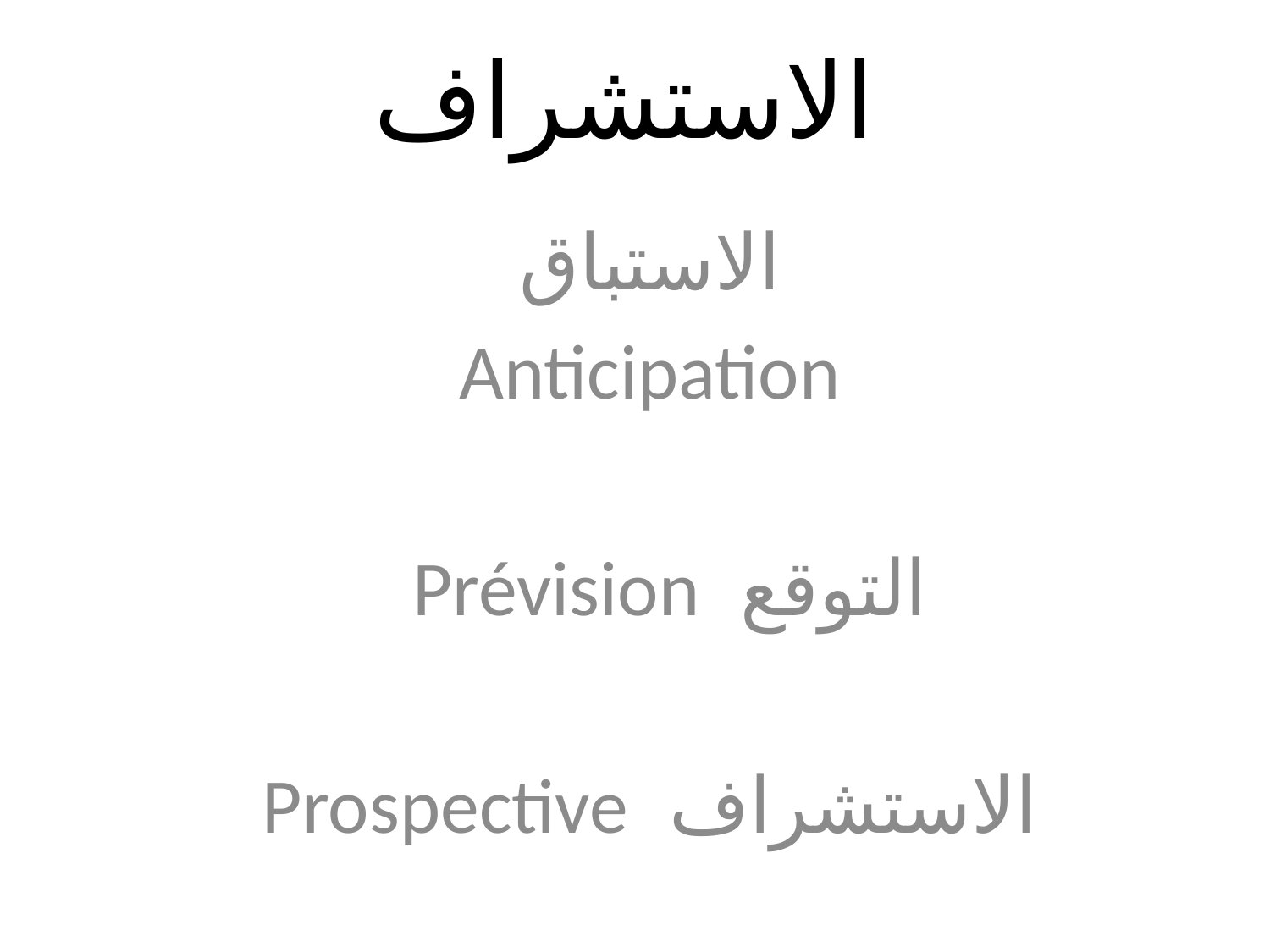

# الاستشراف
الاستباق
Anticipation

التوقع  Prévision

الاستشراف  Prospective